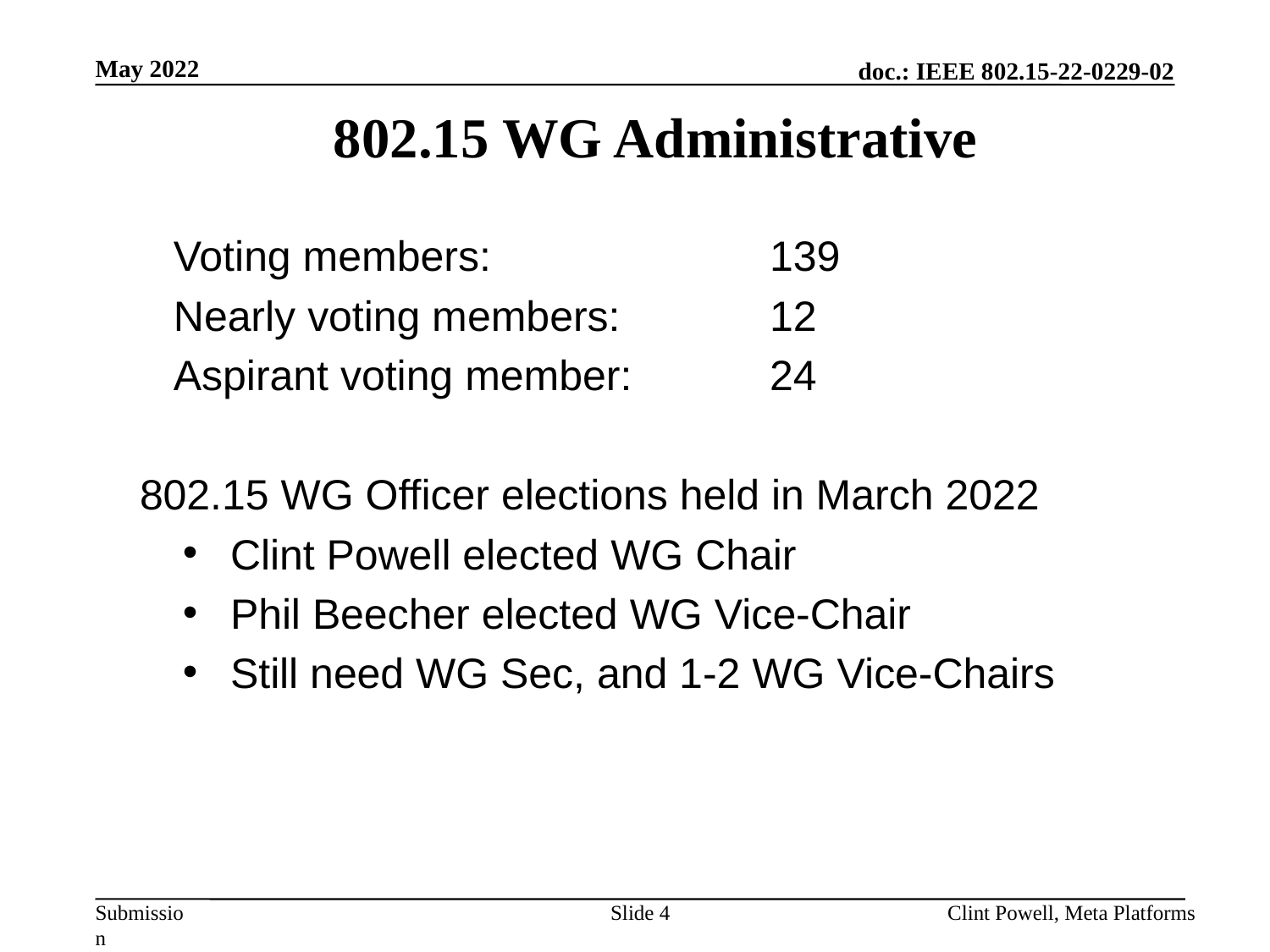

May 2022

802.15 WG Administrative
Voting members:			139
Nearly voting members:		12
Aspirant voting member:		24

	802.15 WG Officer elections held in March 2022
Clint Powell elected WG Chair
Phil Beecher elected WG Vice-Chair
Still need WG Sec, and 1-2 WG Vice-Chairs

Slide 4
Clint Powell, Meta Platforms